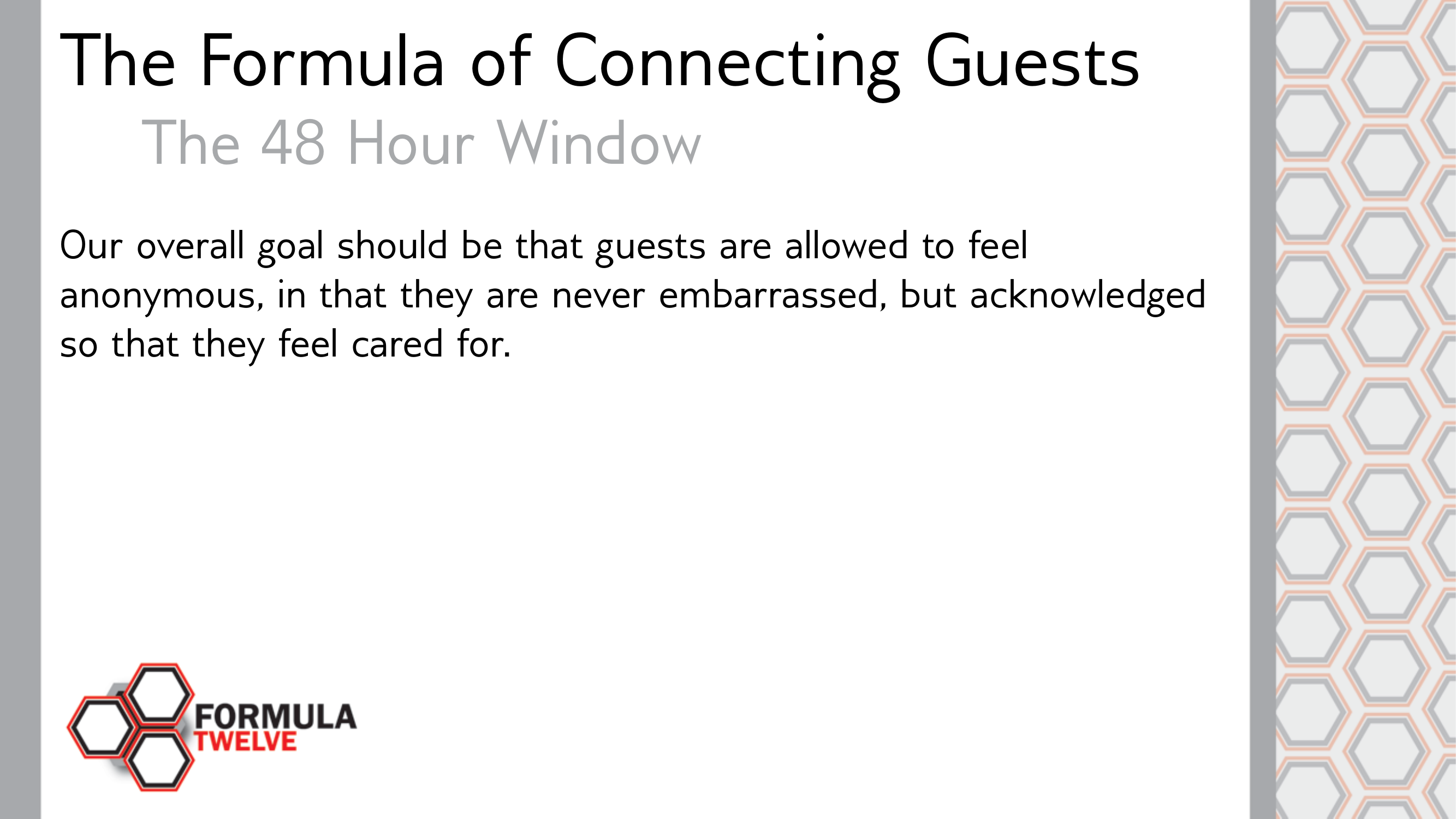

The Formula of Connecting Guests
	The 48 Hour Window

Our overall goal should be that guests are allowed to feel anonymous, in that they are never embarrassed, but acknowledged so that they feel cared for.